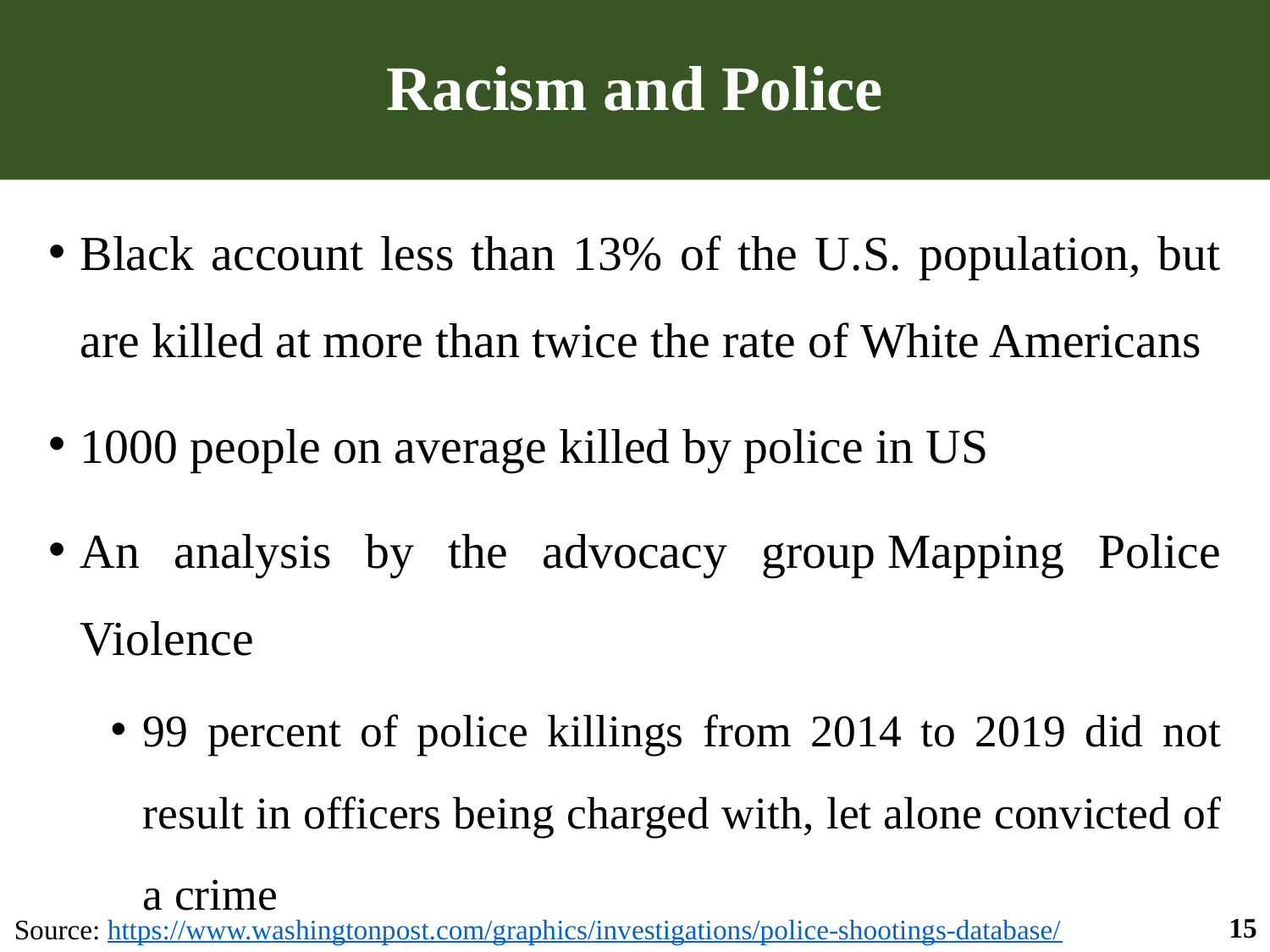

# Racism and Police
Black account less than 13% of the U.S. population, but are killed at more than twice the rate of White Americans
1000 people on average killed by police in US
An analysis by the advocacy group Mapping Police Violence
99 percent of police killings from 2014 to 2019 did not result in officers being charged with, let alone convicted of a crime

15
Source: https://www.washingtonpost.com/graphics/investigations/police-shootings-database/